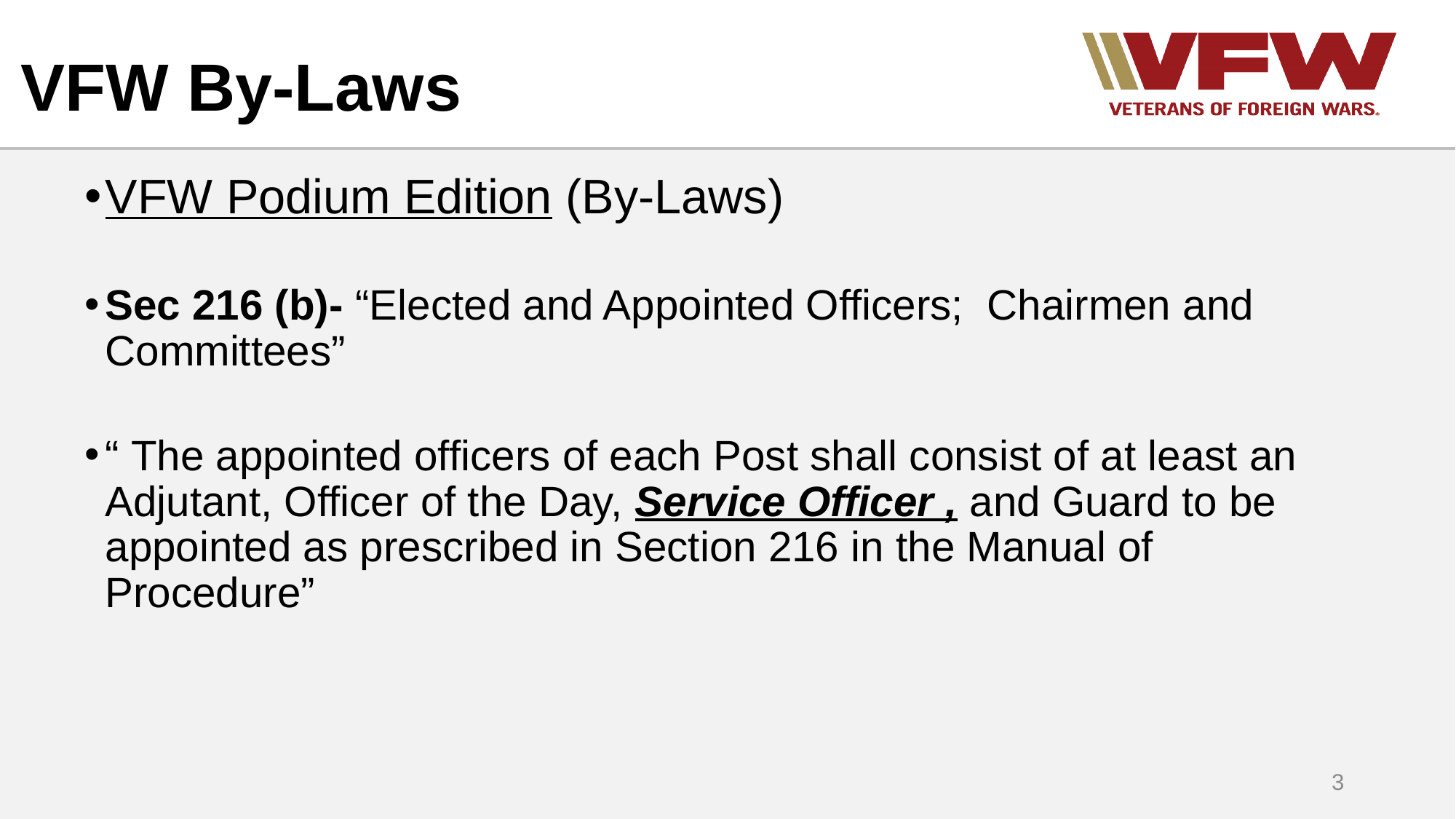

VFW By-Laws
VFW Podium Edition (By-Laws)

Sec 216 (b)- “Elected and Appointed Officers;  Chairmen and Committees”

“ The appointed officers of each Post shall consist of at least an Adjutant, Officer of the Day, Service Officer , and Guard to be appointed as prescribed in Section 216 in the Manual of Procedure”
3